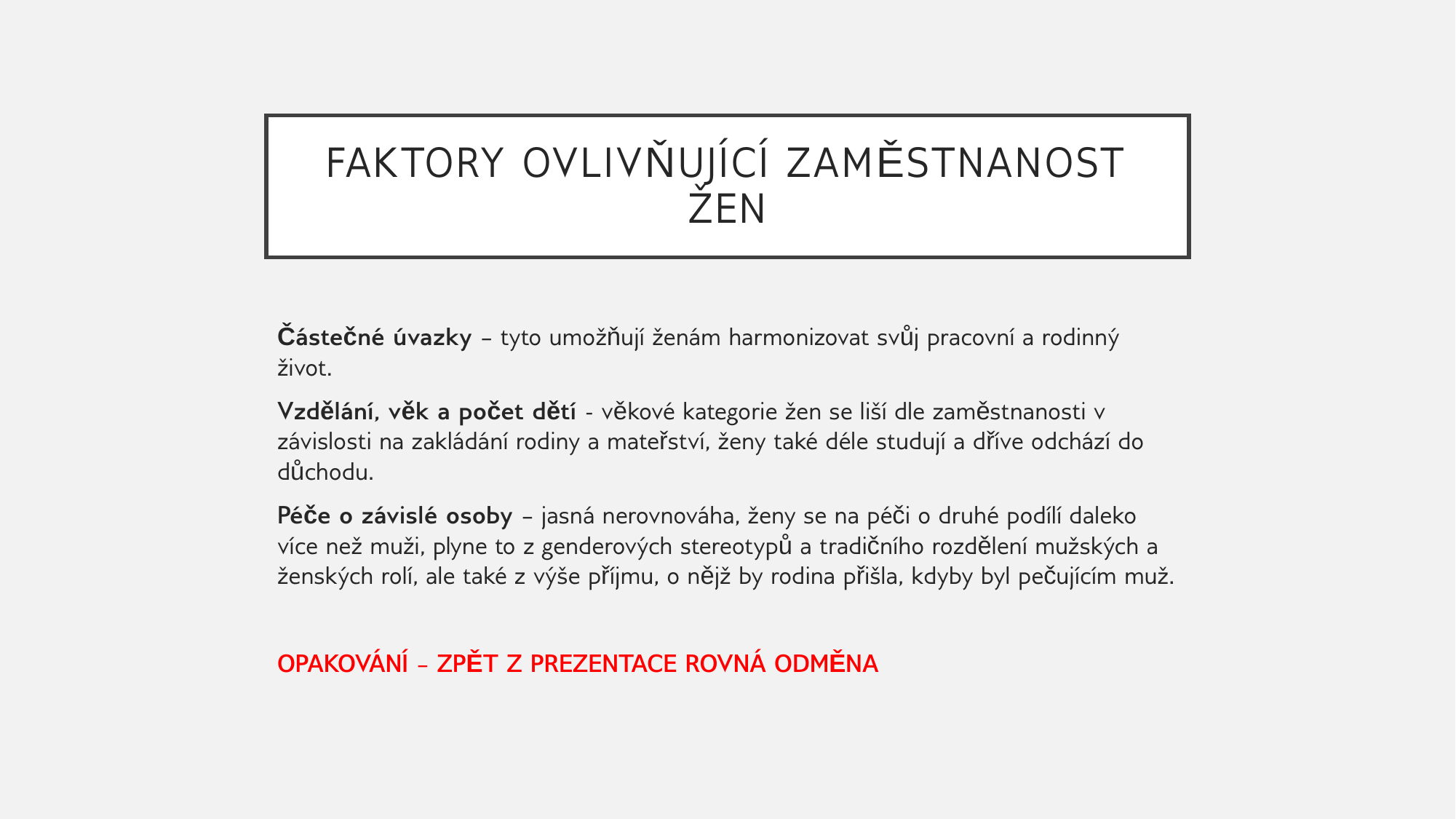

# Faktory ovlivŇující zaměstnanost žen
Částečné úvazky – tyto umožňují ženám harmonizovat svůj pracovní a rodinný život.
Vzdělání, věk a počet dětí - věkové kategorie žen se liší dle zaměstnanosti v závislosti na zakládání rodiny a mateřství, ženy také déle studují a dříve odchází do důchodu.
Péče o závislé osoby – jasná nerovnováha, ženy se na péči o druhé podílí daleko více než muži, plyne to z genderových stereotypů a tradičního rozdělení mužských a ženských rolí, ale také z výše příjmu, o nějž by rodina přišla, kdyby byl pečujícím muž.

OPAKOVÁNÍ – ZPĚT Z PREZENTACE ROVNÁ ODMĚNA